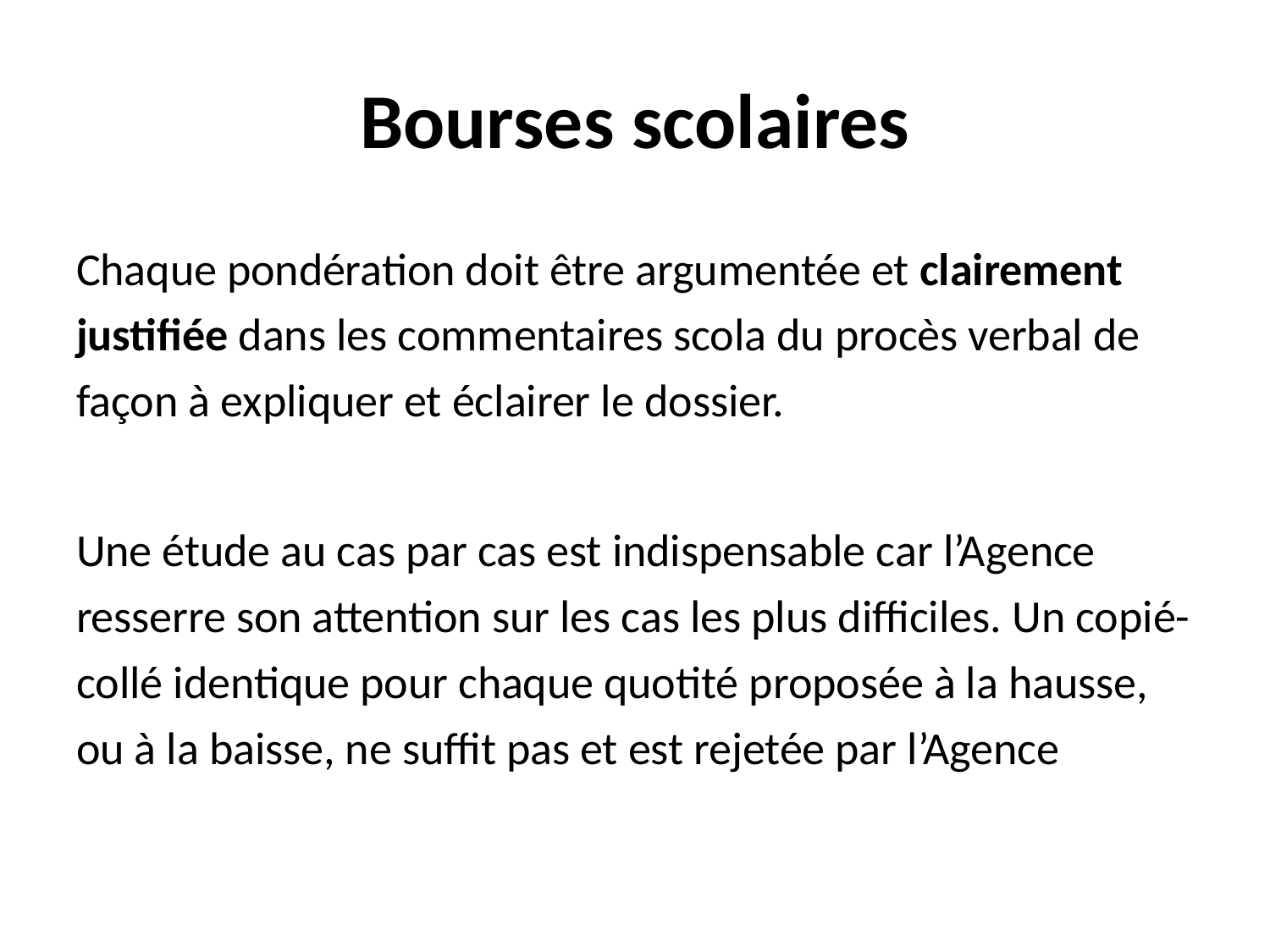

# Bourses scolaires
Chaque pondération doit être argumentée et clairement justifiée dans les commentaires scola du procès verbal de façon à expliquer et éclairer le dossier.

Une étude au cas par cas est indispensable car l’Agence resserre son attention sur les cas les plus difficiles. Un copié-collé identique pour chaque quotité proposée à la hausse, ou à la baisse, ne suffit pas et est rejetée par l’Agence